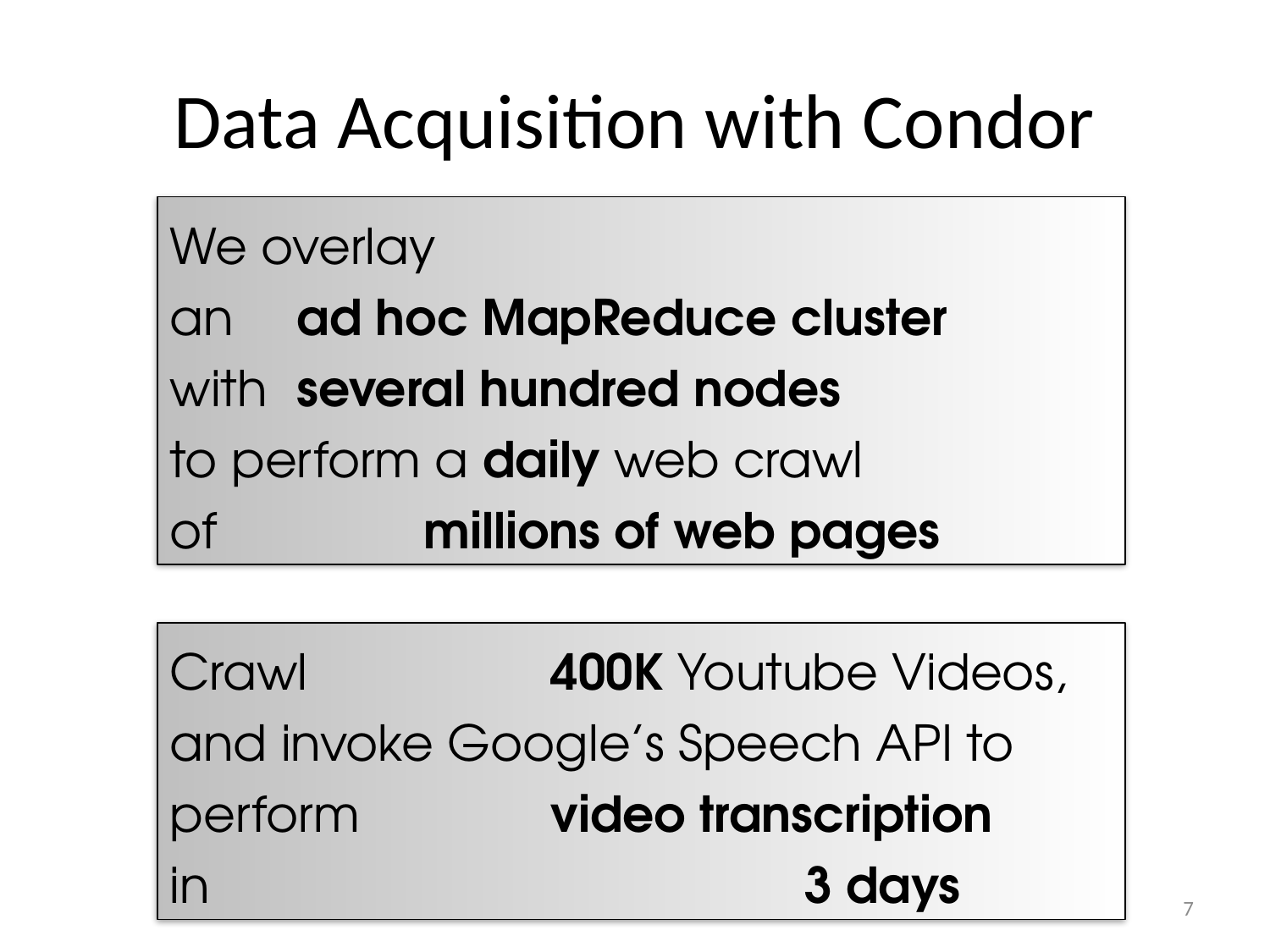

# Data Acquisition with Condor
We overlay
an	ad hoc MapReduce cluster
with	several hundred nodes
to perform a daily web crawl
of 		millions of web pages
Crawl		400K Youtube Videos,
and invoke Google’s Speech API to
perform		video transcription
in					3 days
7